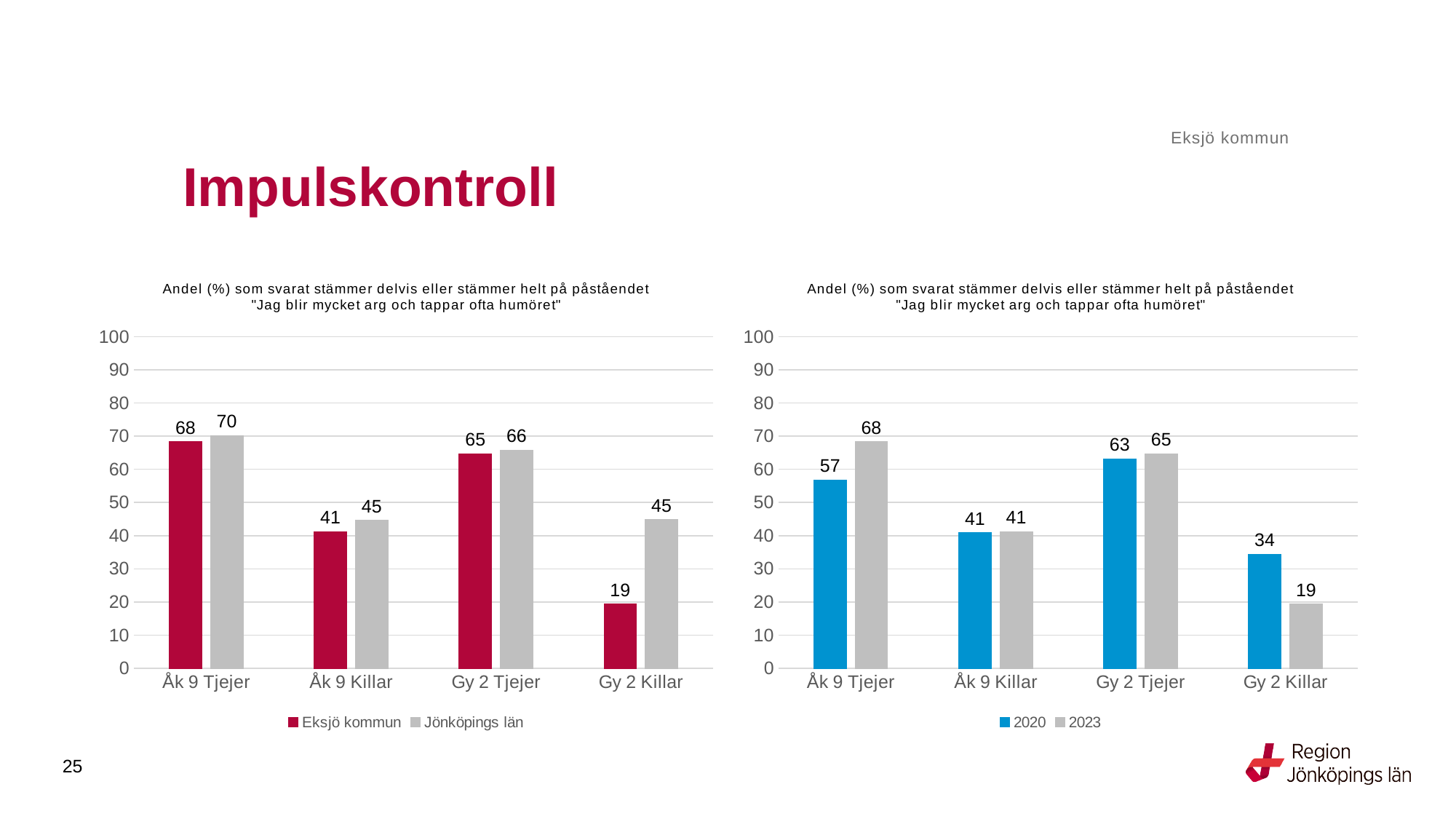

Eksjö kommun
# Impulskontroll

### Chart: Andel (%) som svarat stämmer delvis eller stämmer helt på påståendet "Jag blir mycket arg och tappar ofta humöret"

| Category | Eksjö kommun | Jönköpings län |
|---|---|---|
| Åk 9 Tjejer | 68.2927 | 70.1788 |
| Åk 9 Killar | 41.1765 | 44.6015 |
| Gy 2 Tjejer | 64.7059 | 65.8091 |
| Gy 2 Killar | 19.3548 | 44.7889 |

### Chart: Andel (%) som svarat stämmer delvis eller stämmer helt på påståendet "Jag blir mycket arg och tappar ofta humöret"

| Category | 2020 | 2023 |
|---|---|---|
| Åk 9 Tjejer | 56.8182 | 68.2927 |
| Åk 9 Killar | 40.8602 | 41.1765 |
| Gy 2 Tjejer | 63.1579 | 64.7059 |
| Gy 2 Killar | 34.375 | 19.3548 |
25